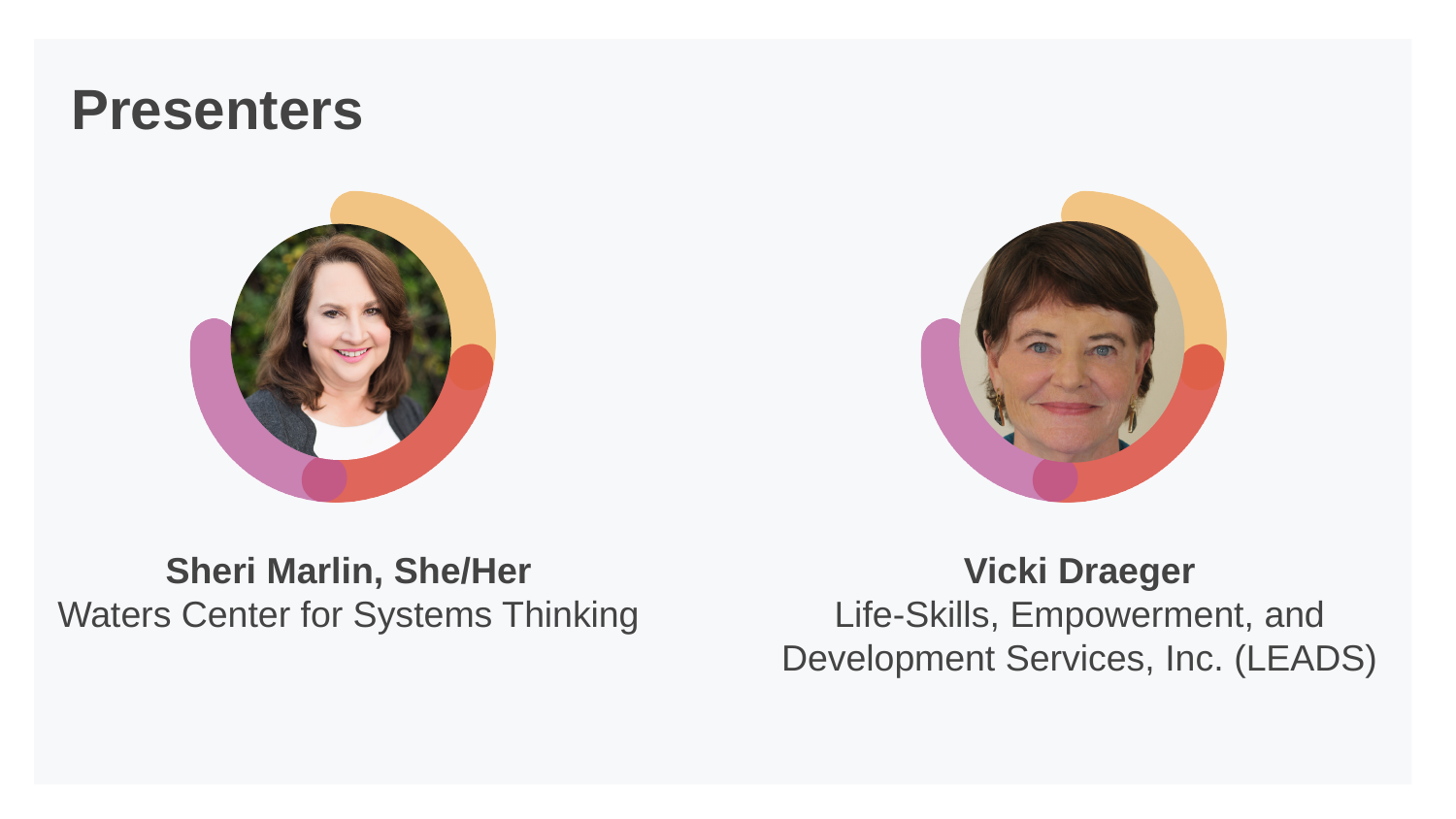

# Presenters
Sheri Marlin, She/Her
Waters Center for Systems Thinking
Vicki Draeger
Life-Skills, Empowerment, and Development Services, Inc. (LEADS)